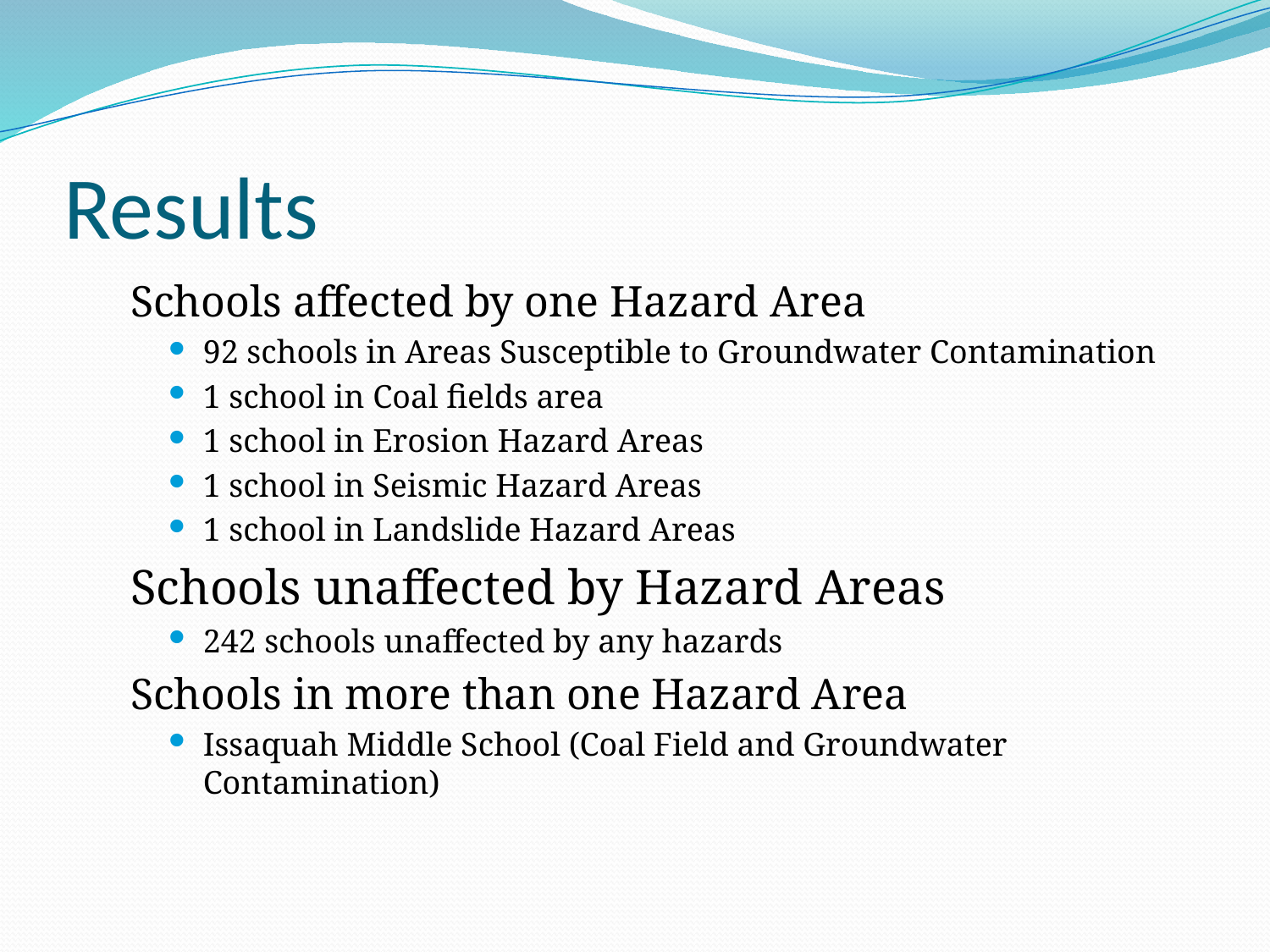

# Results
Schools affected by one Hazard Area
92 schools in Areas Susceptible to Groundwater Contamination
1 school in Coal fields area
1 school in Erosion Hazard Areas
1 school in Seismic Hazard Areas
1 school in Landslide Hazard Areas
Schools unaffected by Hazard Areas
242 schools unaffected by any hazards
Schools in more than one Hazard Area
Issaquah Middle School (Coal Field and Groundwater Contamination)